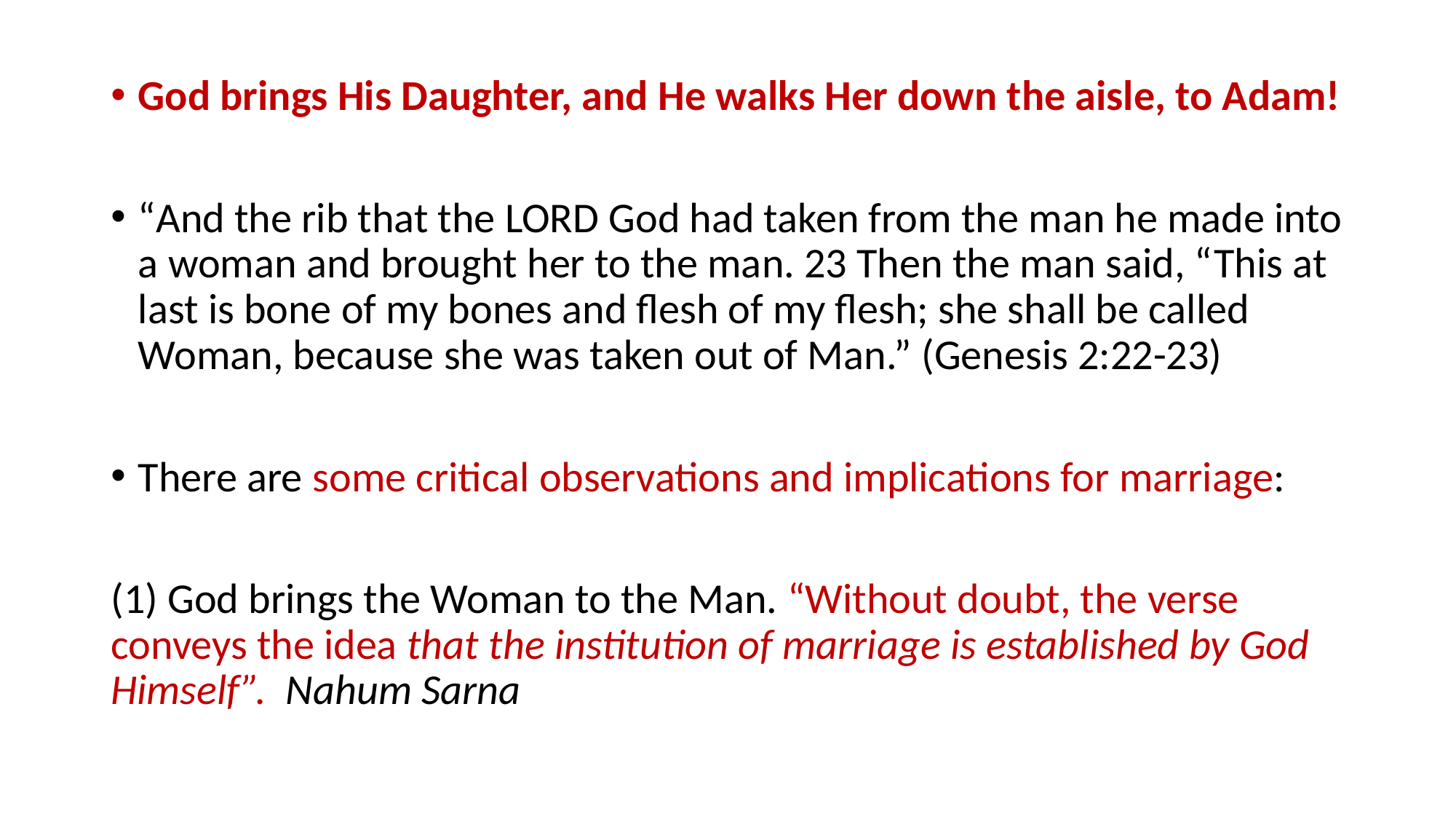

God brings His Daughter, and He walks Her down the aisle, to Adam!

“And the rib that the LORD God had taken from the man he made into a woman and brought her to the man. 23 Then the man said, “This at last is bone of my bones and flesh of my flesh; she shall be called Woman, because she was taken out of Man.” (Genesis 2:22-23)

There are some critical observations and implications for marriage:

(1) God brings the Woman to the Man. “Without doubt, the verse conveys the idea that the institution of marriage is established by God Himself”.  Nahum Sarna